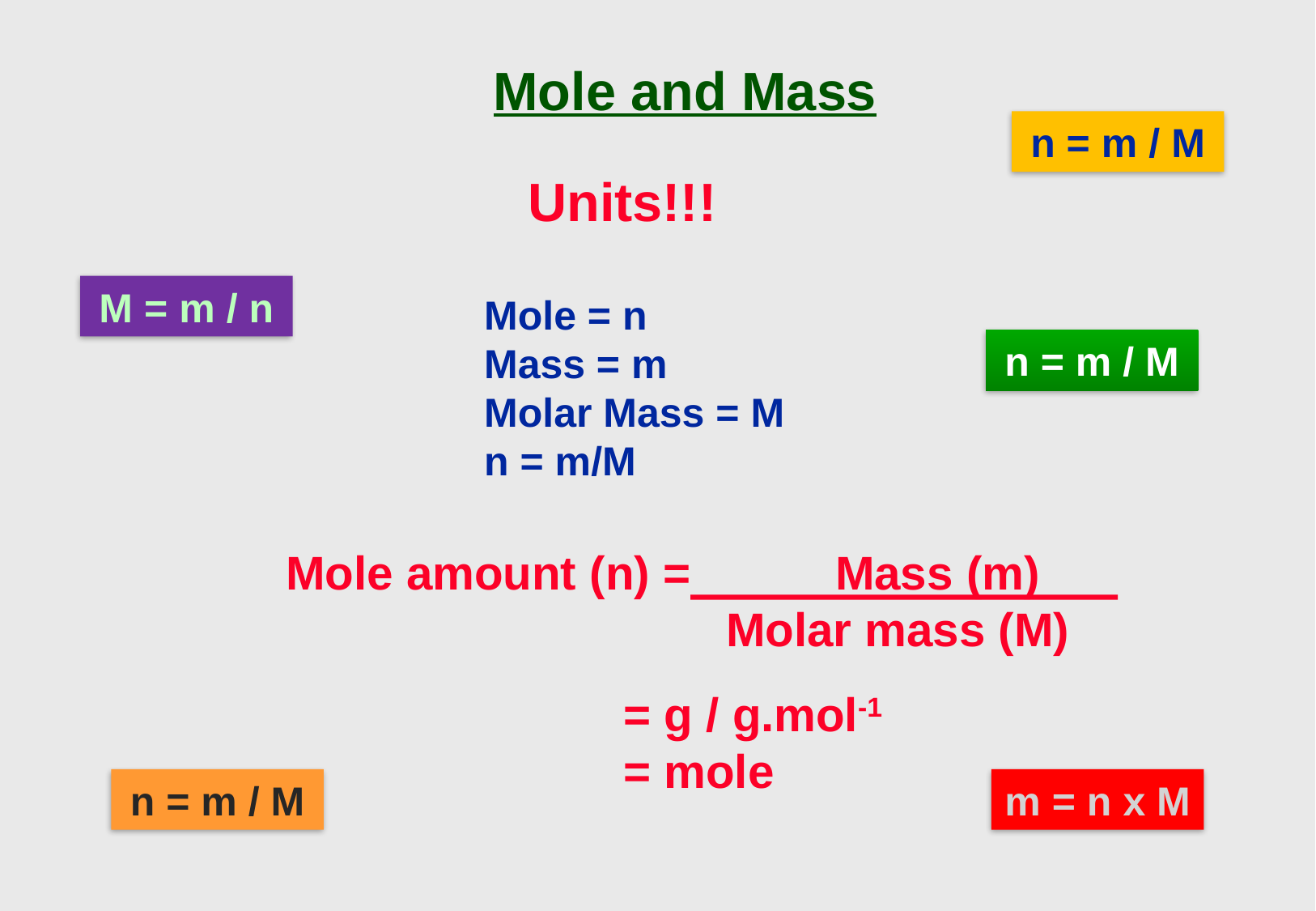

Mole and Mass

n = m / M
Units!!!
M = m / n
Mole = n
Mass = m
Molar Mass = M
n = m/M
n = m / M
Mole amount (n) =           Mass (m)
		               Molar mass (M)

                        = g / g.mol-1
                        = mole
n = m / M
m = n x M